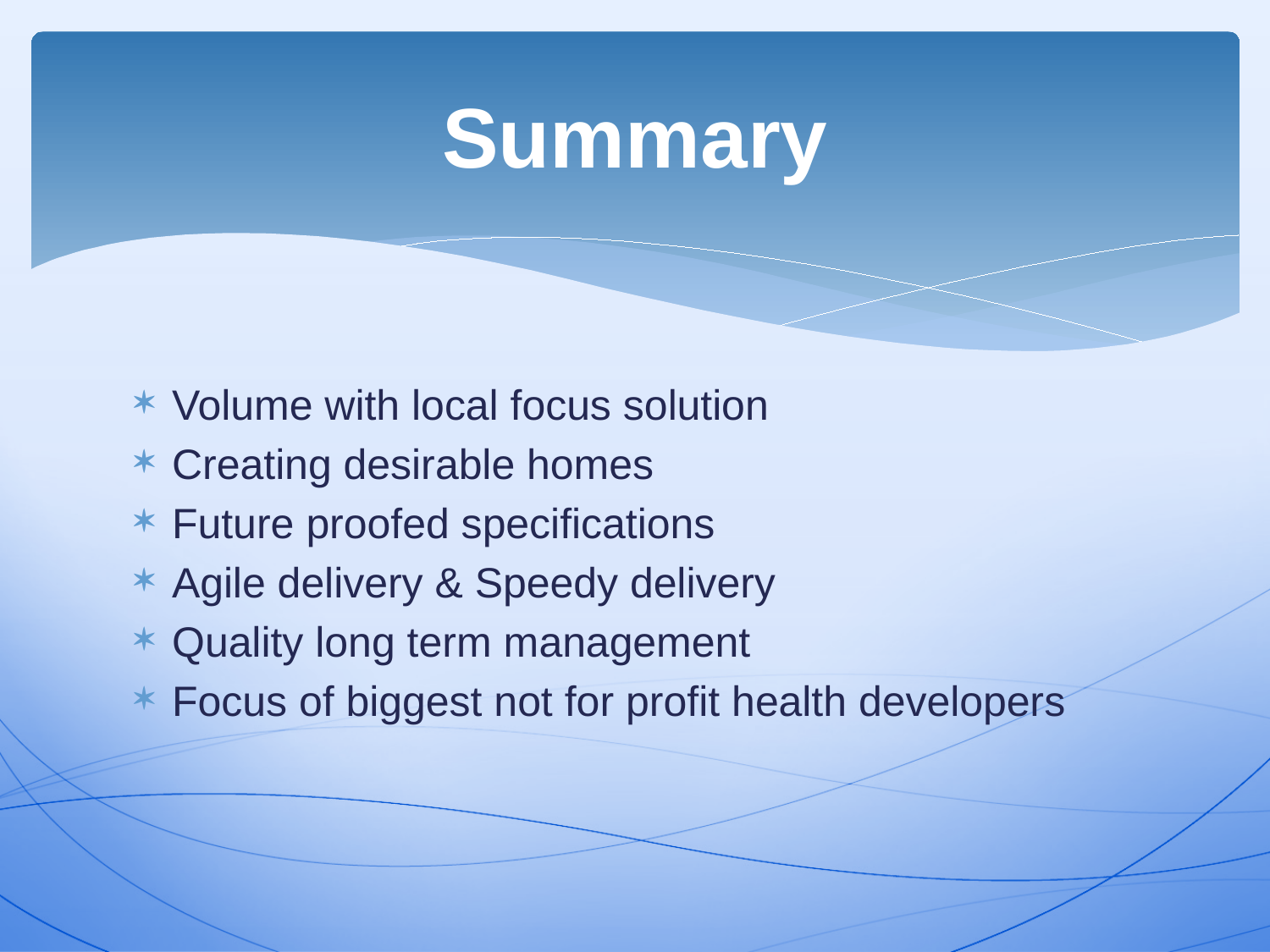

# Summary
Volume with local focus solution
Creating desirable homes
Future proofed specifications
Agile delivery & Speedy delivery
Quality long term management
Focus of biggest not for profit health developers